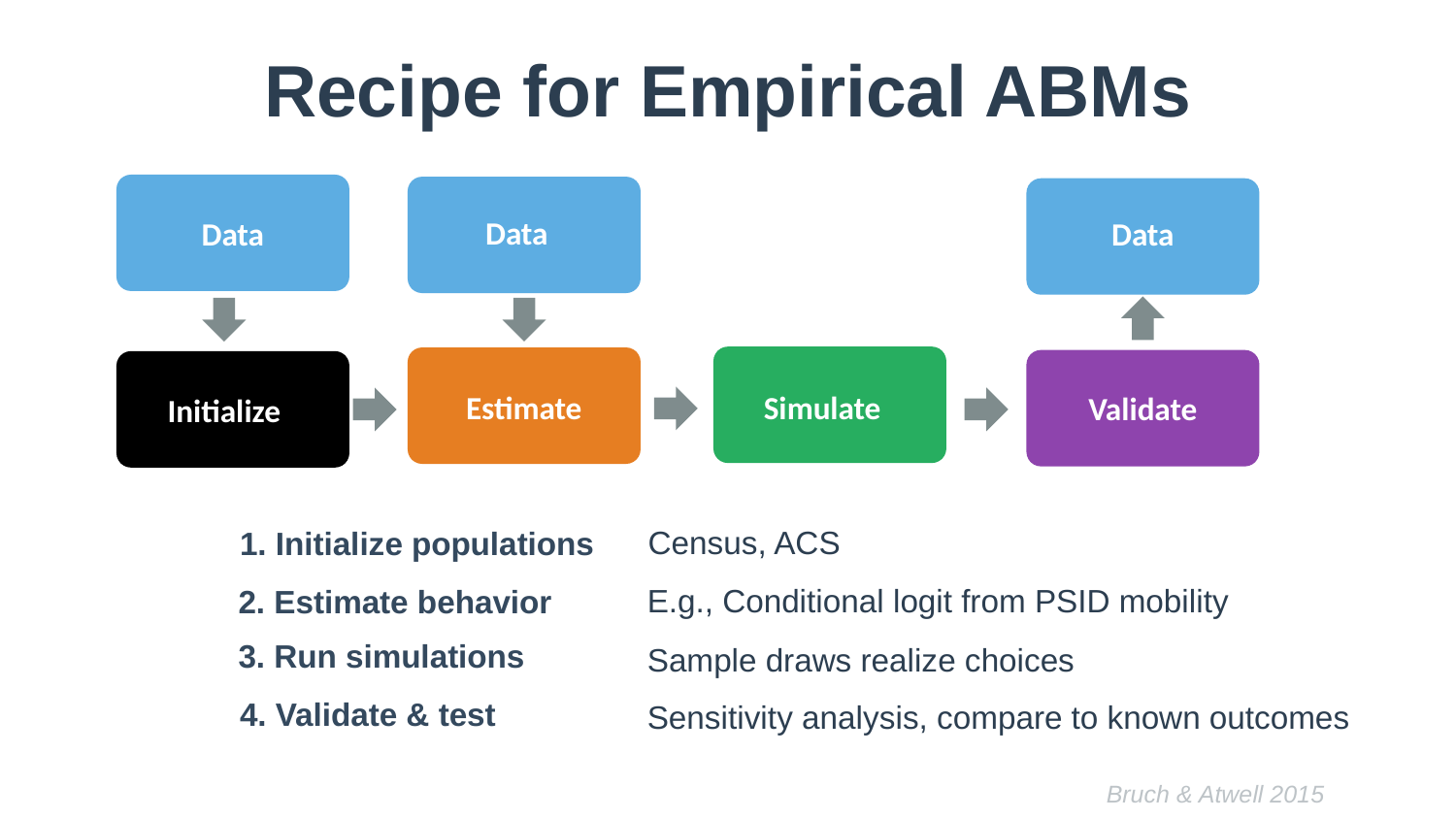

Recipe for Empirical ABMs

Data
Data
Data

Estimate
Simulate
Validate
Initialize

Census, ACS
1. Initialize populations
E.g., Conditional logit from PSID mobility
2. Estimate behavior
3. Run simulations
Sample draws realize choices
4. Validate & test
Sensitivity analysis, compare to known outcomes
Bruch & Atwell 2015